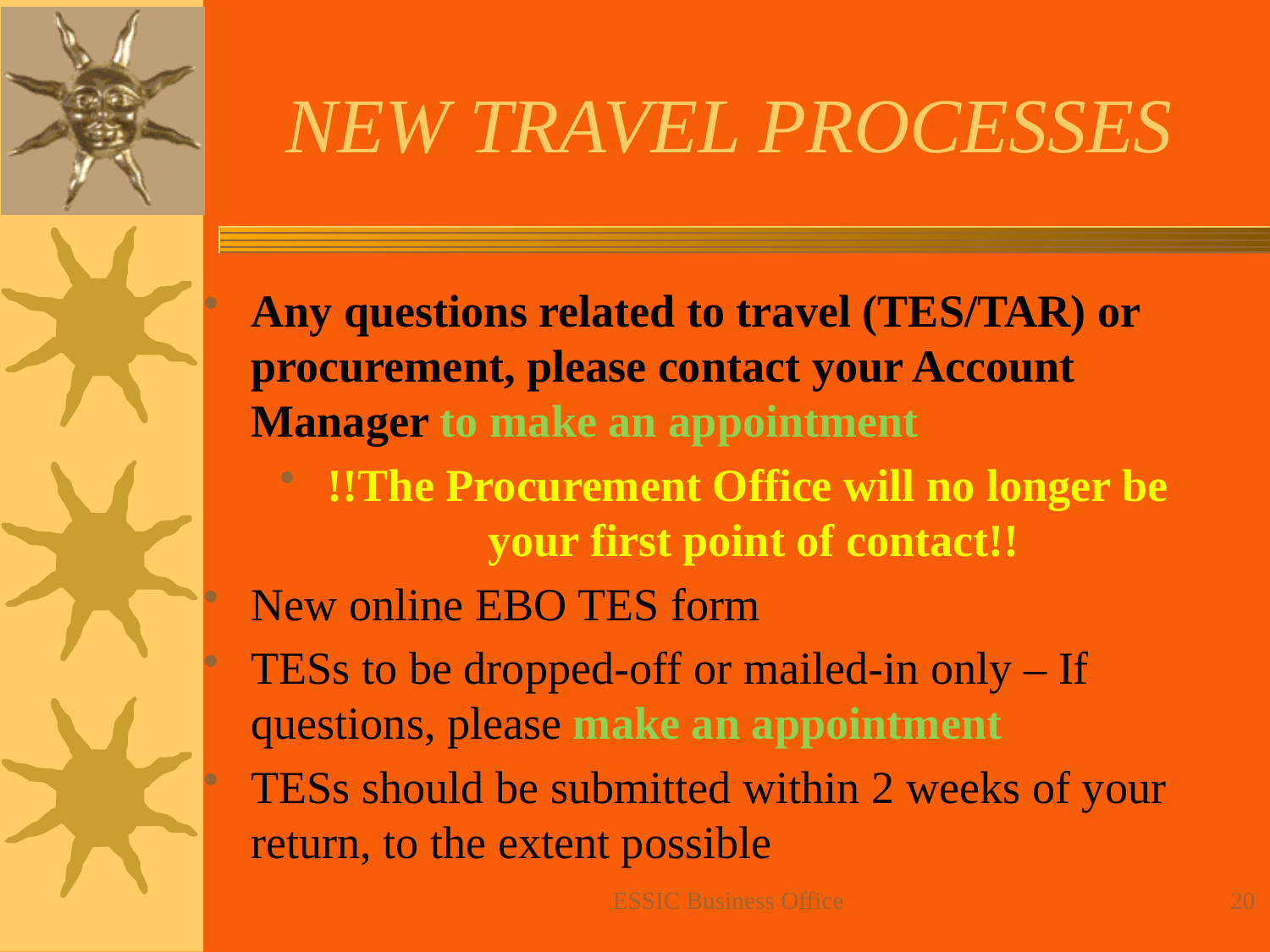

# NEW TRAVEL PROCESSES
Any questions related to travel (TES/TAR) or procurement, please contact your Account Manager to make an appointment
!!The Procurement Office will no longer be
your first point of contact!!
New online EBO TES form
TESs to be dropped-off or mailed-in only – If questions, please make an appointment
TESs should be submitted within 2 weeks of your return, to the extent possible
ESSIC Business Office
20